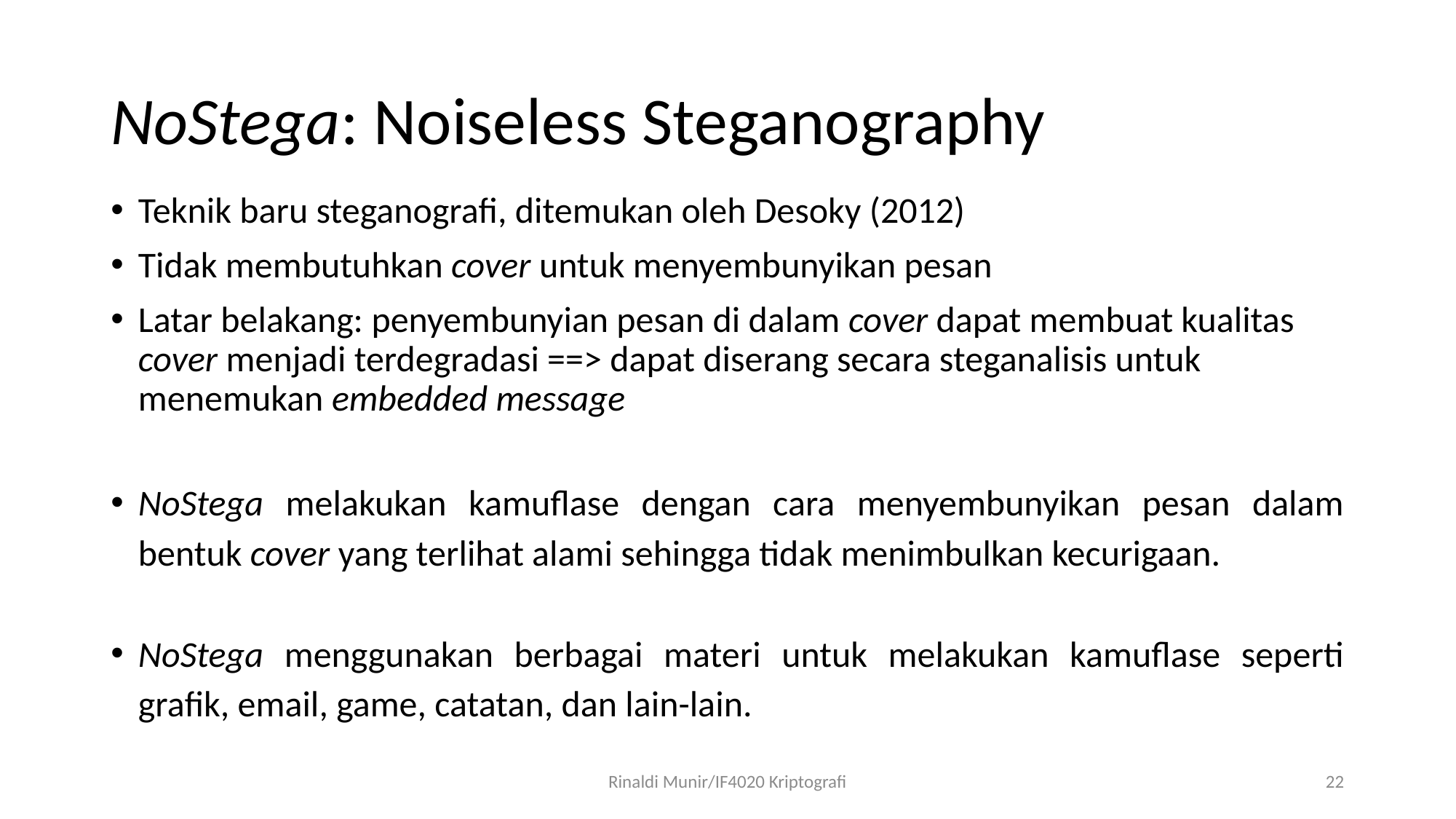

# NoStega: Noiseless Steganography
Teknik baru steganografi, ditemukan oleh Desoky (2012)
Tidak membutuhkan cover untuk menyembunyikan pesan
Latar belakang: penyembunyian pesan di dalam cover dapat membuat kualitas cover menjadi terdegradasi ==> dapat diserang secara steganalisis untuk menemukan embedded message

NoStega melakukan kamuflase dengan cara menyembunyikan pesan dalam bentuk cover yang terlihat alami sehingga tidak menimbulkan kecurigaan.

NoStega menggunakan berbagai materi untuk melakukan kamuflase seperti grafik, email, game, catatan, dan lain-lain.

Rinaldi Munir/IF4020 Kriptografi
22